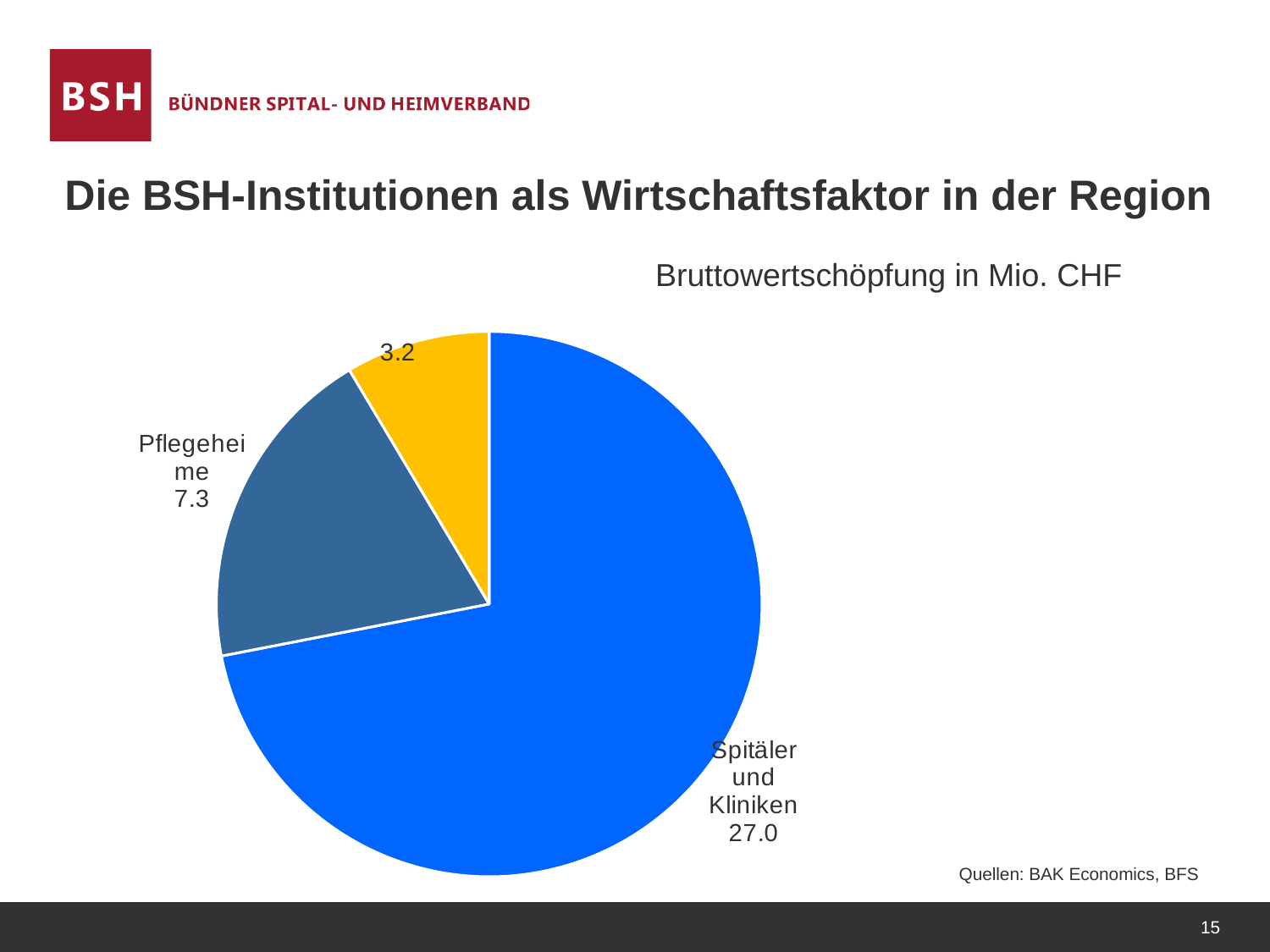

Die BSH-Institutionen als Wirtschaftsfaktor in der Region

### Chart

| Category |  |
|---|---|
| KSK | 26.97472530932251 |
| KPH | 7.308239147800626 |
| KKJ | 3.211 |
| KWA | 0.0 |
Bruttowertschöpfung in Mio. CHF

Quellen: BAK Economics, BFS
15